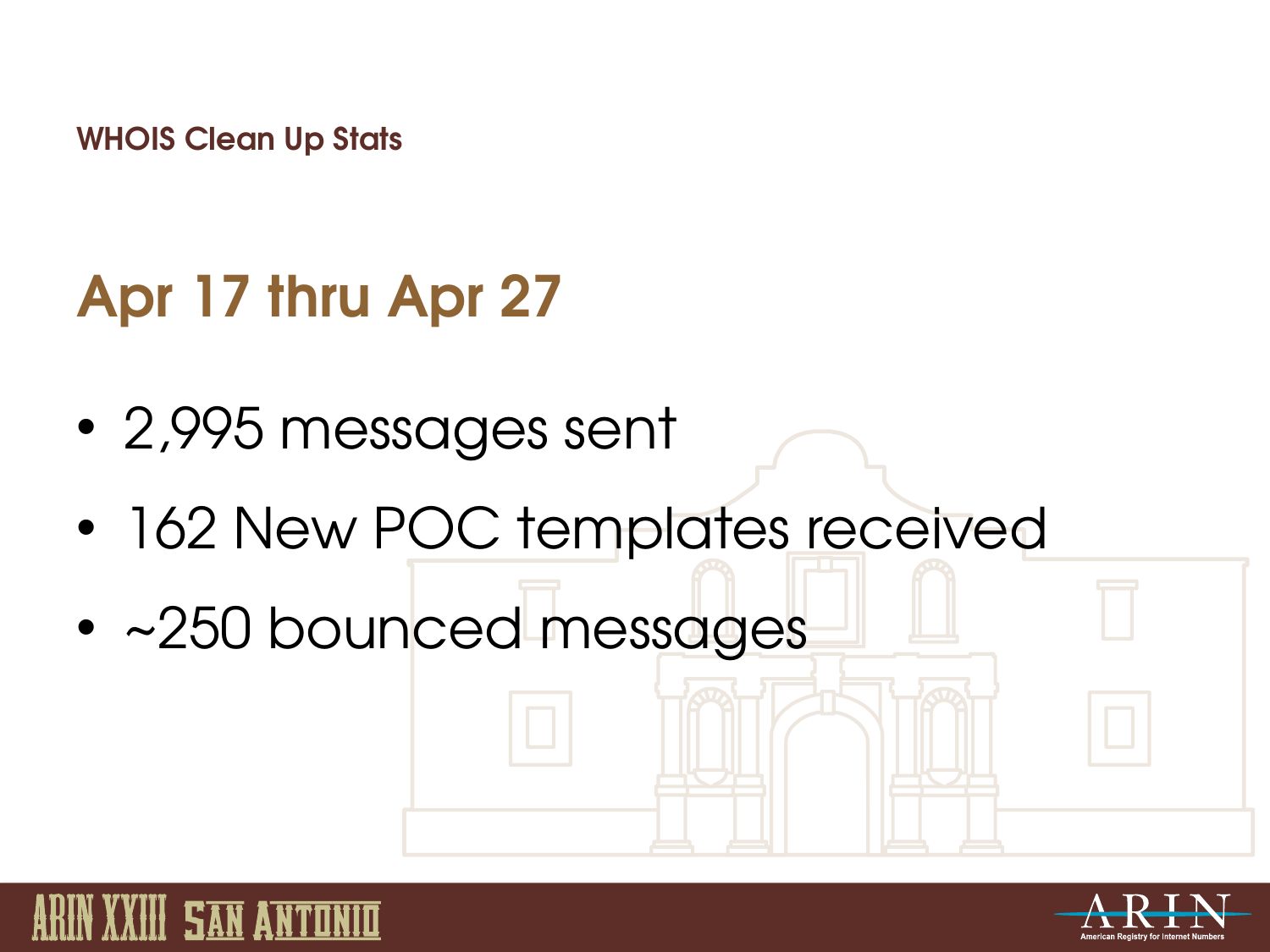

# WHOIS Clean Up Stats
Apr 17 thru Apr 27
2,995 messages sent
162 New POC templates received
~250 bounced messages